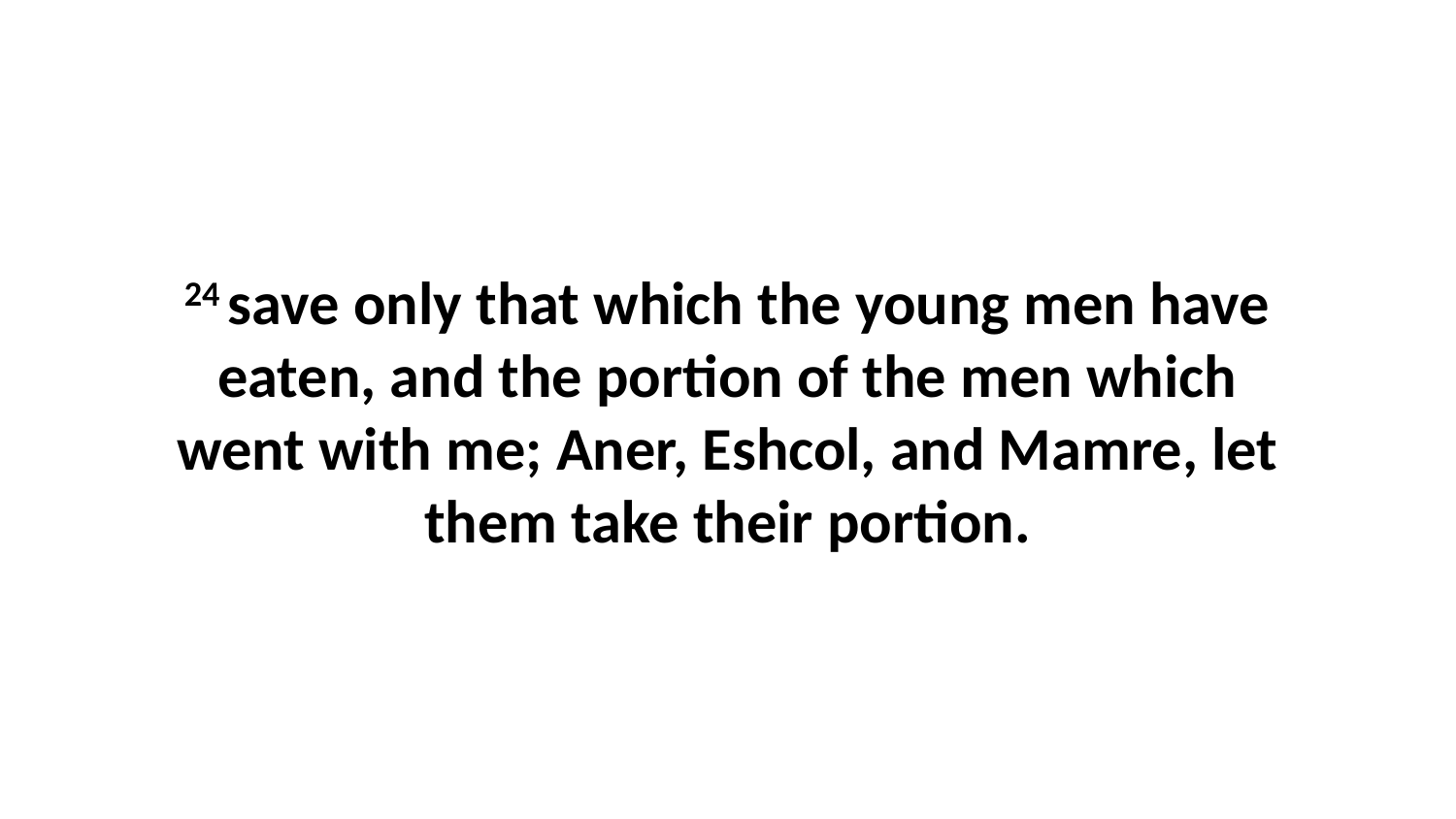

24 save only that which the young men have eaten, and the portion of the men which went with me; Aner, Eshcol, and Mamre, let them take their portion.